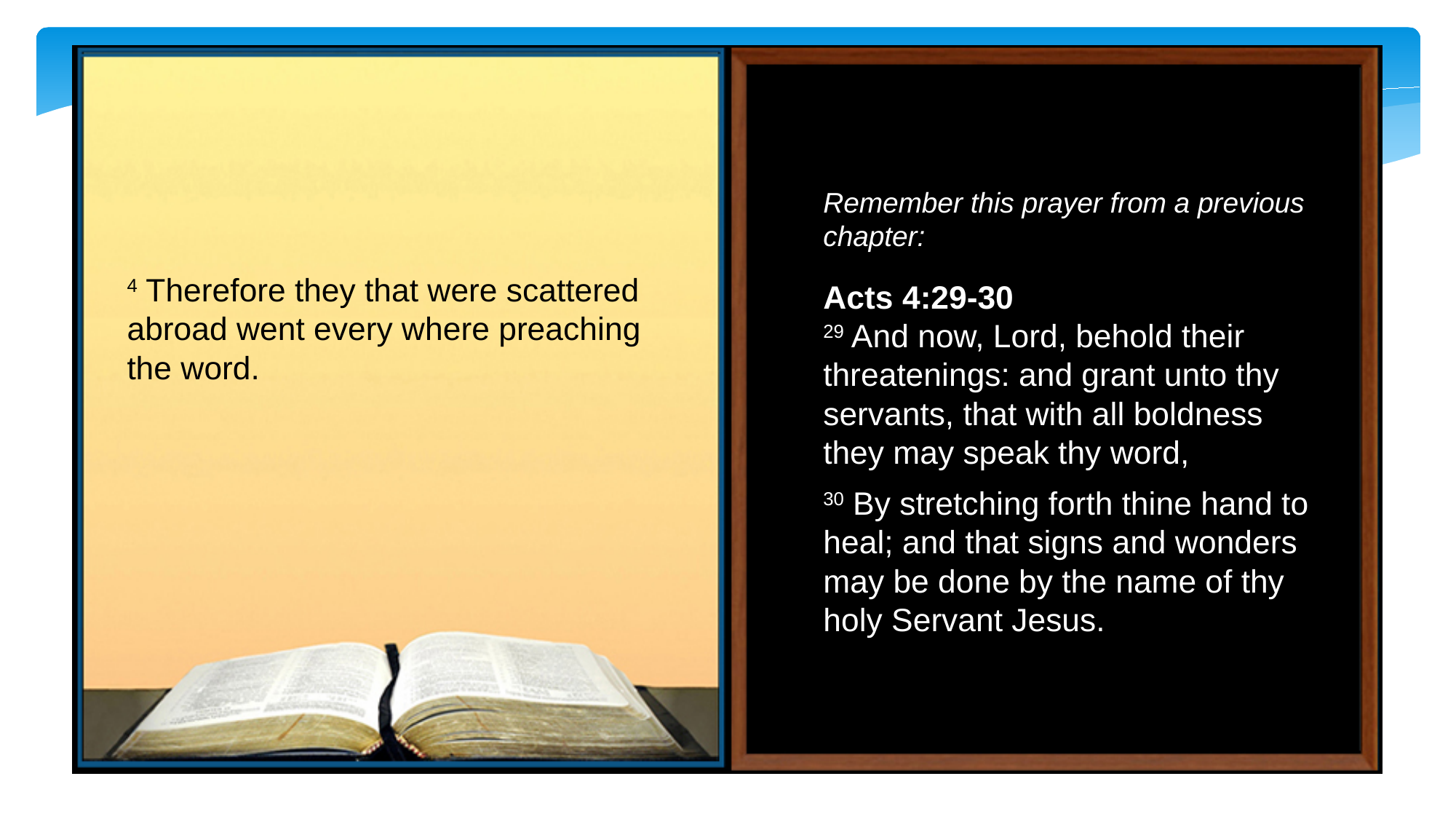

Remember this prayer from a previous chapter:
Acts 4:29-30
29 And now, Lord, behold their threatenings: and grant unto thy servants, that with all boldness they may speak thy word,
30 By stretching forth thine hand to heal; and that signs and wonders may be done by the name of thy holy Servant Jesus.
4 Therefore they that were scattered abroad went every where preaching the word.